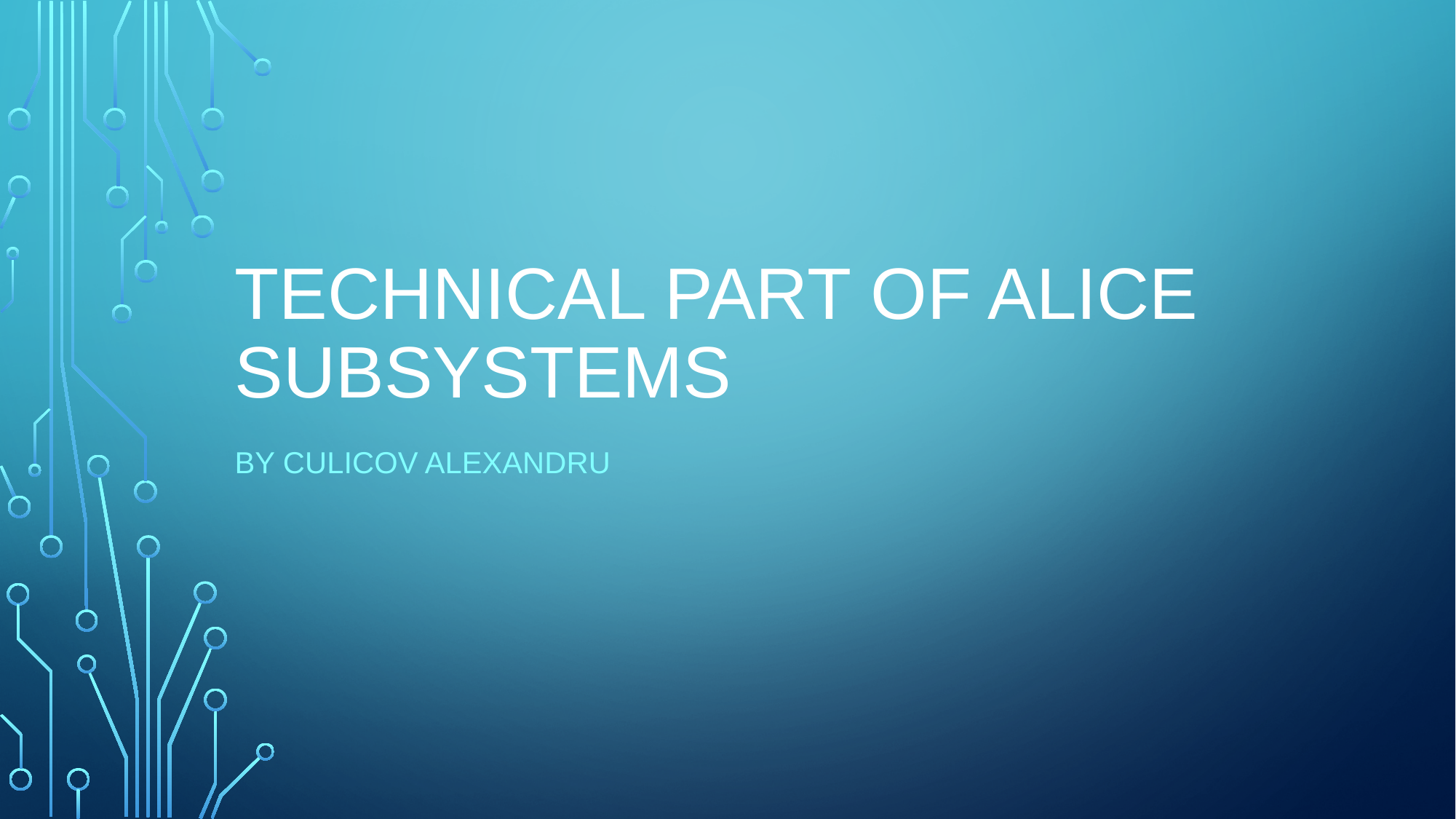

# technical part of ALICE subsystems
By Culicov Alexandru